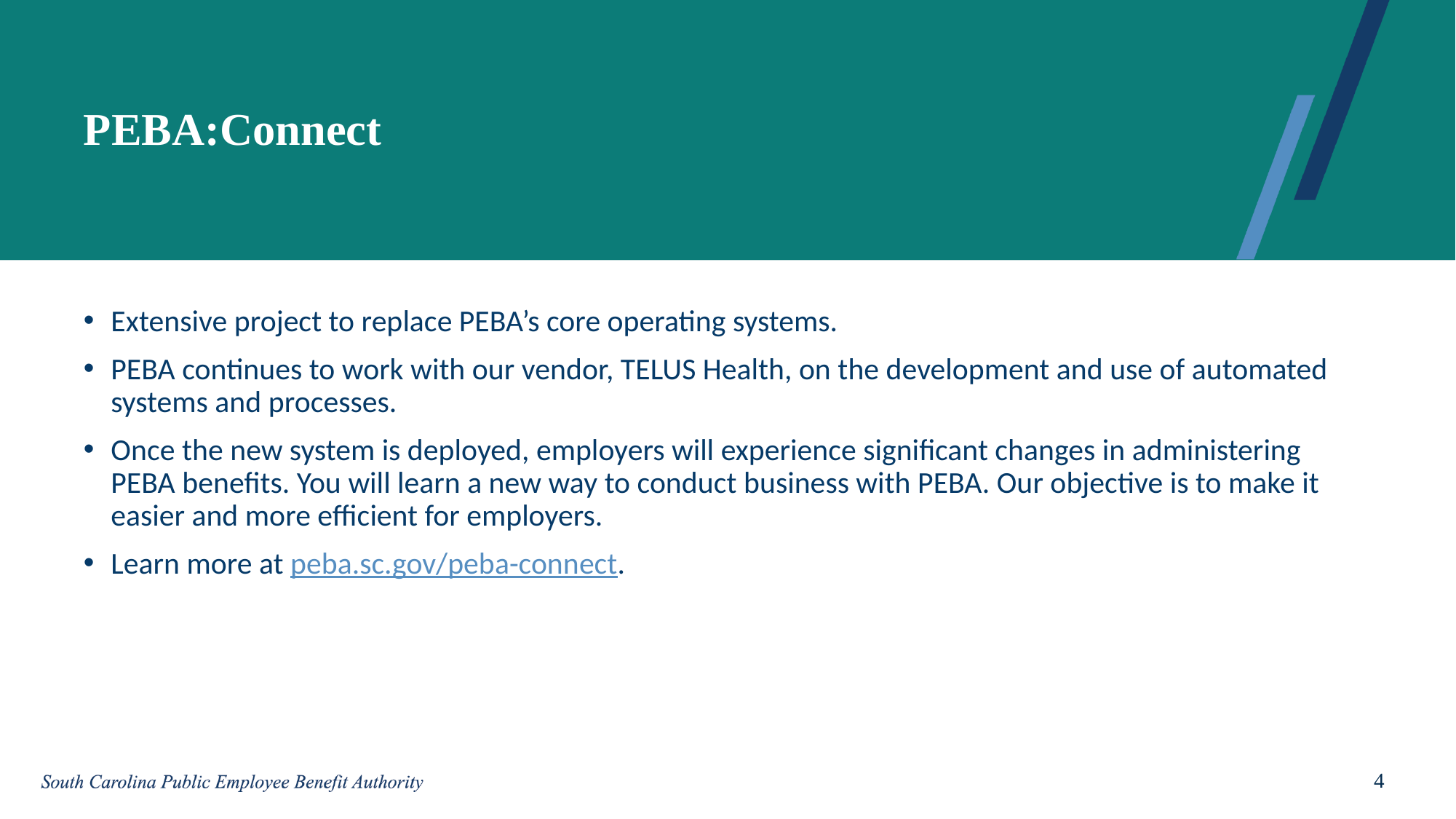

# PEBA:Connect
Extensive project to replace PEBA’s core operating systems.
PEBA continues to work with our vendor, TELUS Health, on the development and use of automated systems and processes.
Once the new system is deployed, employers will experience significant changes in administering PEBA benefits. You will learn a new way to conduct business with PEBA. Our objective is to make it easier and more efficient for employers.
Learn more at peba.sc.gov/peba-connect.

4